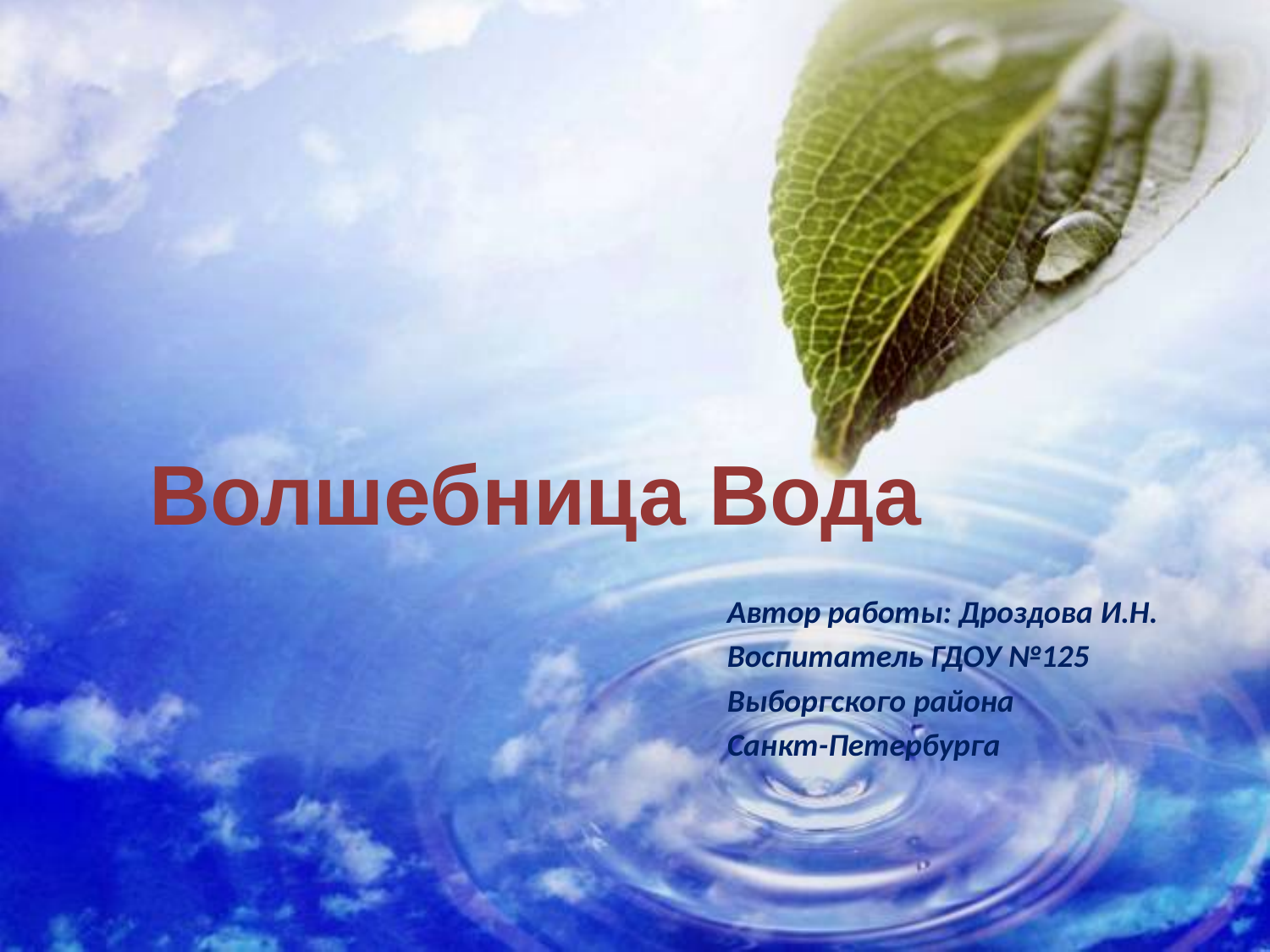

# Волшебница Вода
Автор работы: Дроздова И.Н.
Воспитатель ГДОУ №125
Выборгского района
Санкт-Петербурга